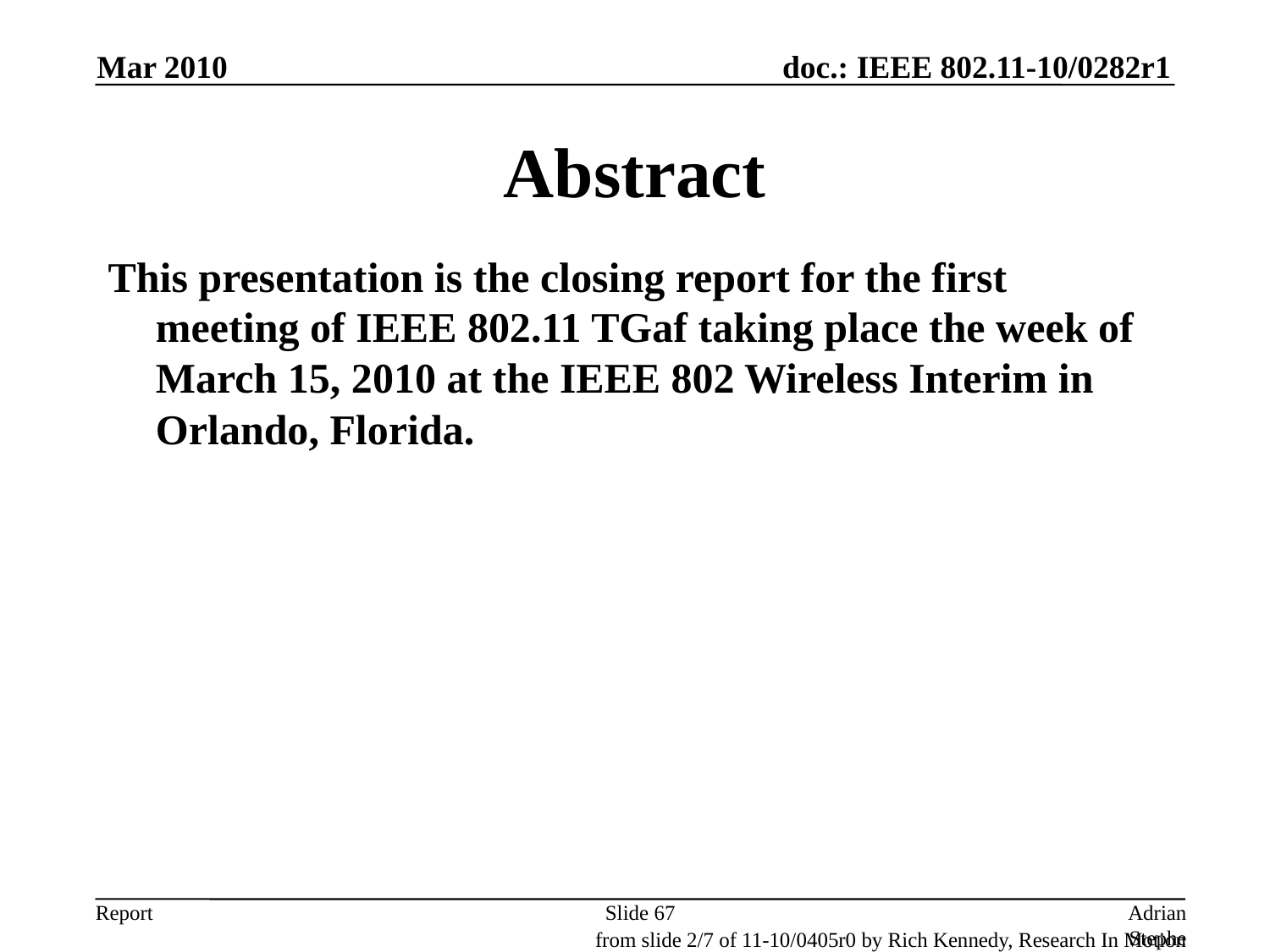

Mar 2010
# Abstract
This presentation is the closing report for the first meeting of IEEE 802.11 TGaf taking place the week of March 15, 2010 at the IEEE 802 Wireless Interim in Orlando, Florida.
Slide 67
Adrian Stephens, Intel Corporation
from slide 2/7 of 11-10/0405r0 by Rich Kennedy, Research In Motion